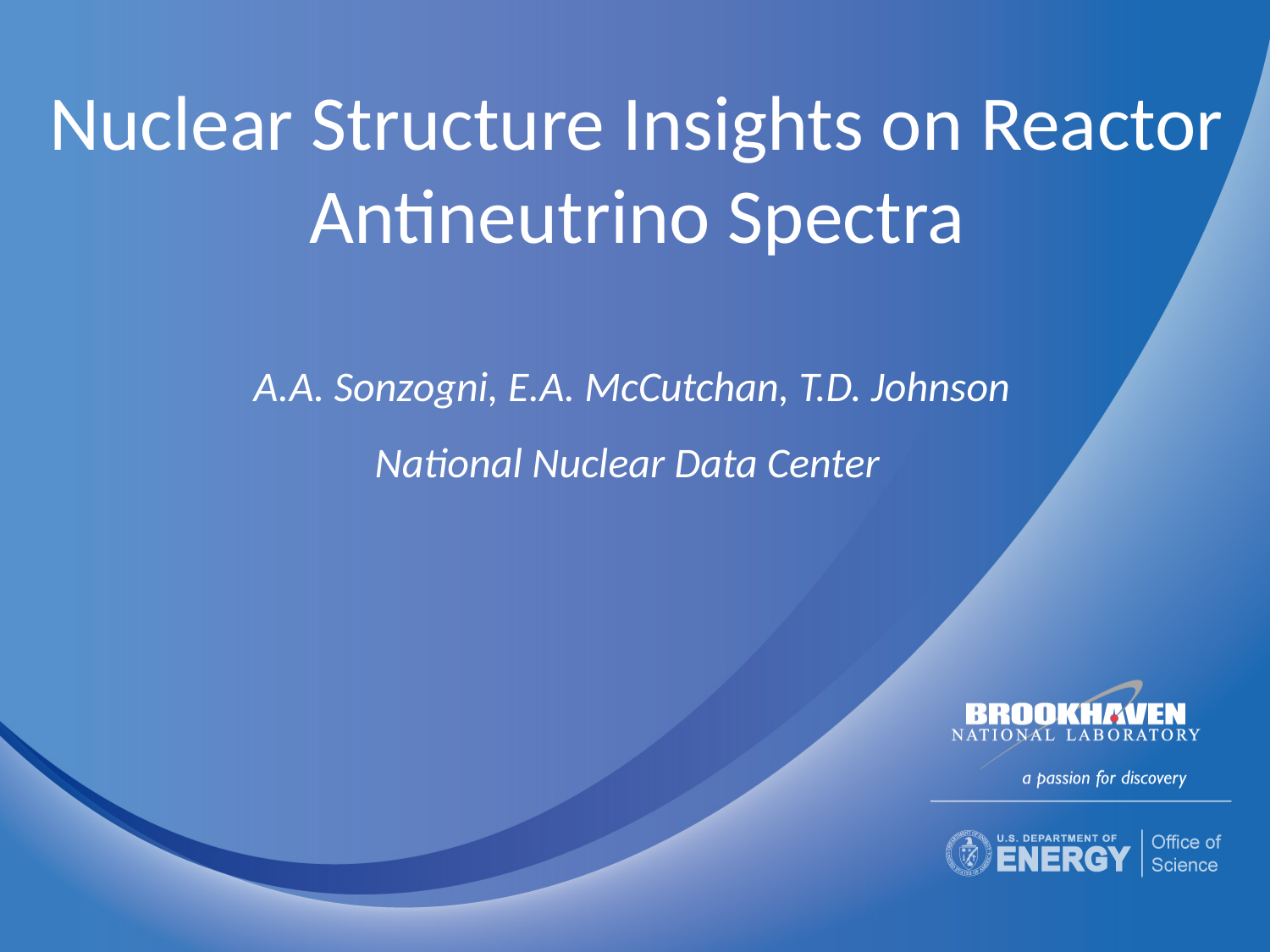

# Nuclear Structure Insights on Reactor Antineutrino Spectra
 A.A. Sonzogni, E.A. McCutchan, T.D. Johnson
National Nuclear Data Center